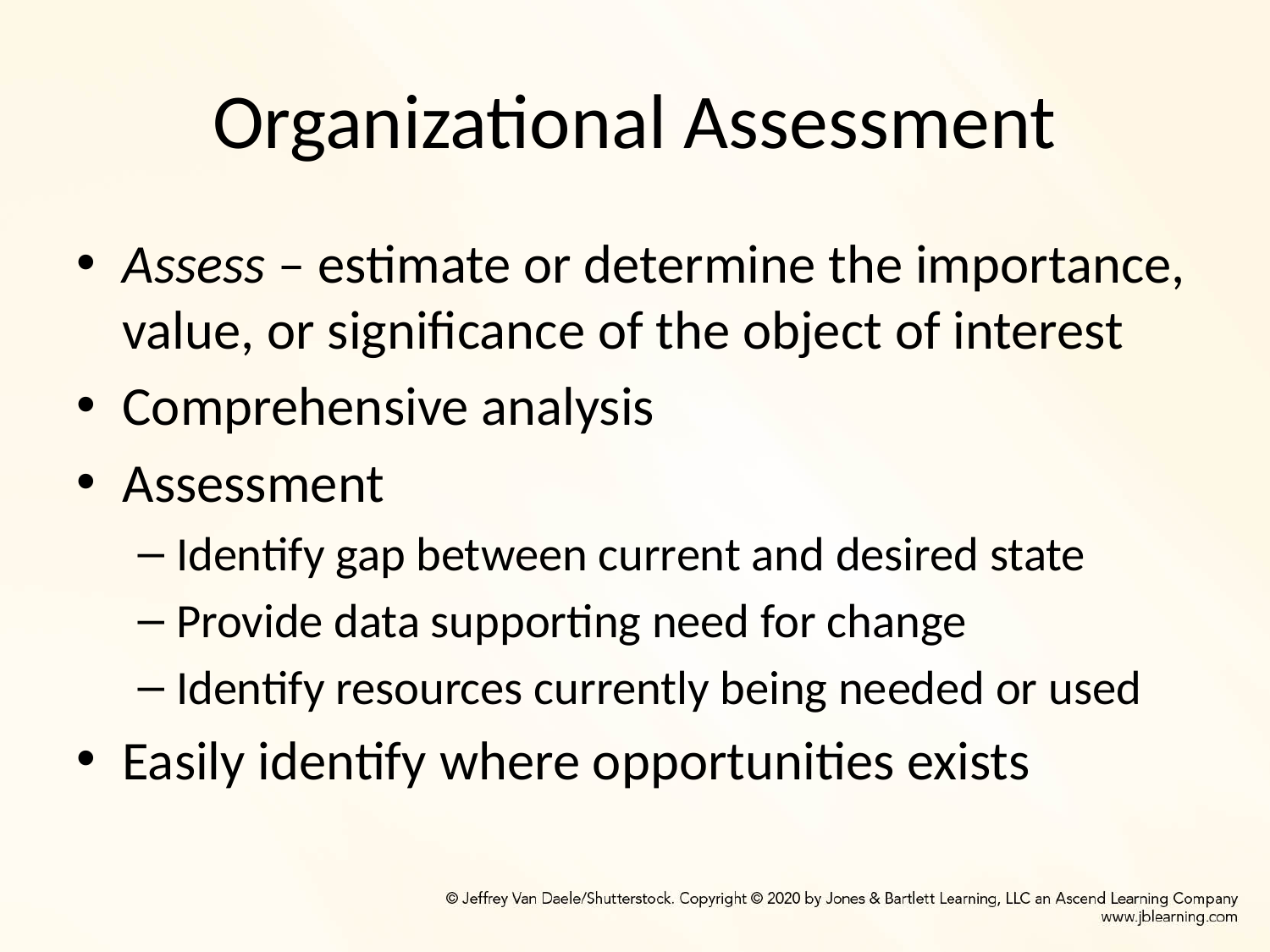

# Organizational Assessment
Assess – estimate or determine the importance, value, or significance of the object of interest
Comprehensive analysis
Assessment
Identify gap between current and desired state
Provide data supporting need for change
Identify resources currently being needed or used
Easily identify where opportunities exists